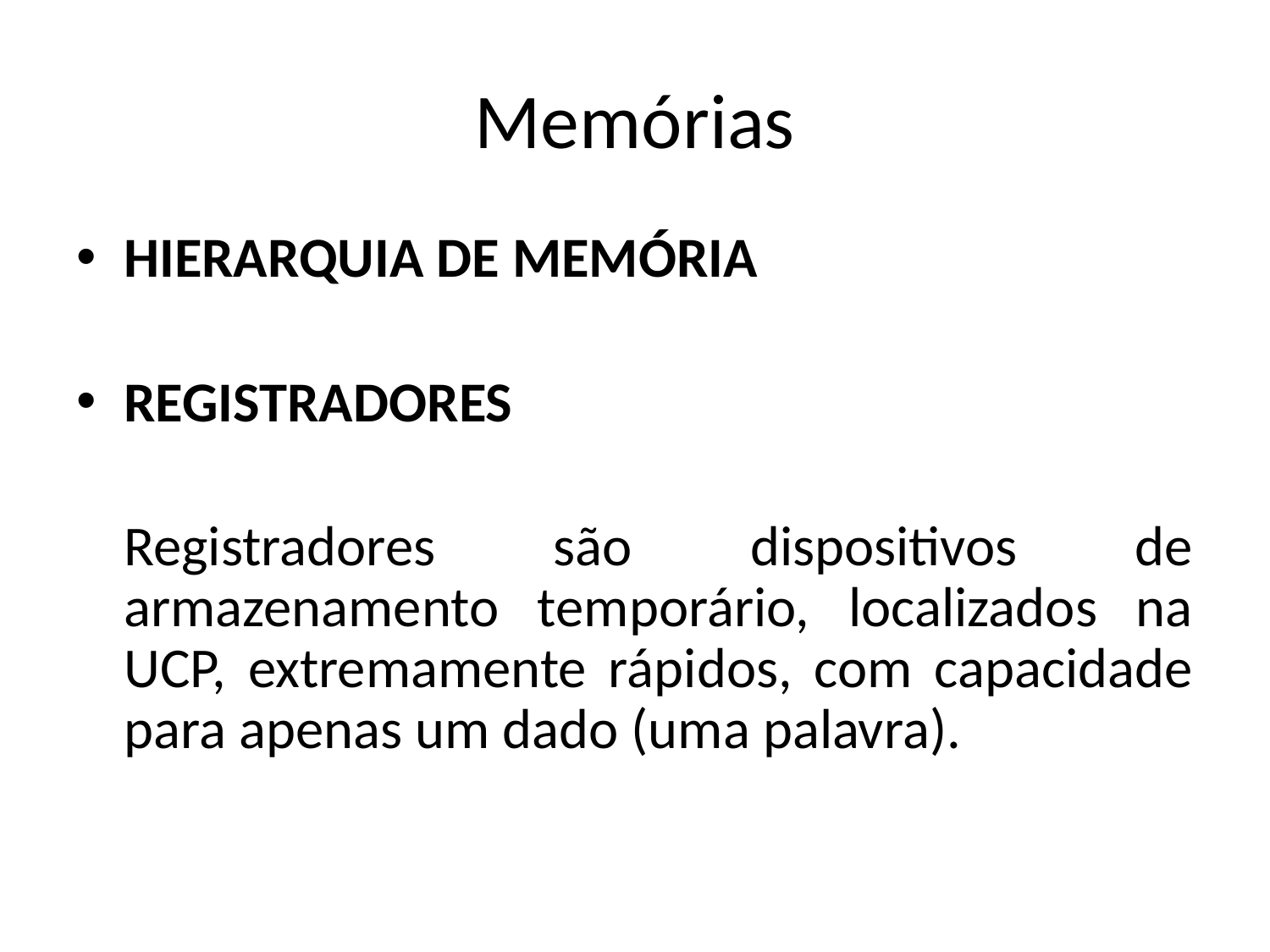

# Memórias
HIERARQUIA DE MEMÓRIA

REGISTRADORES

	Registradores são dispositivos de armazenamento temporário, localizados na UCP, extremamente rápidos, com capacidade para apenas um dado (uma palavra).